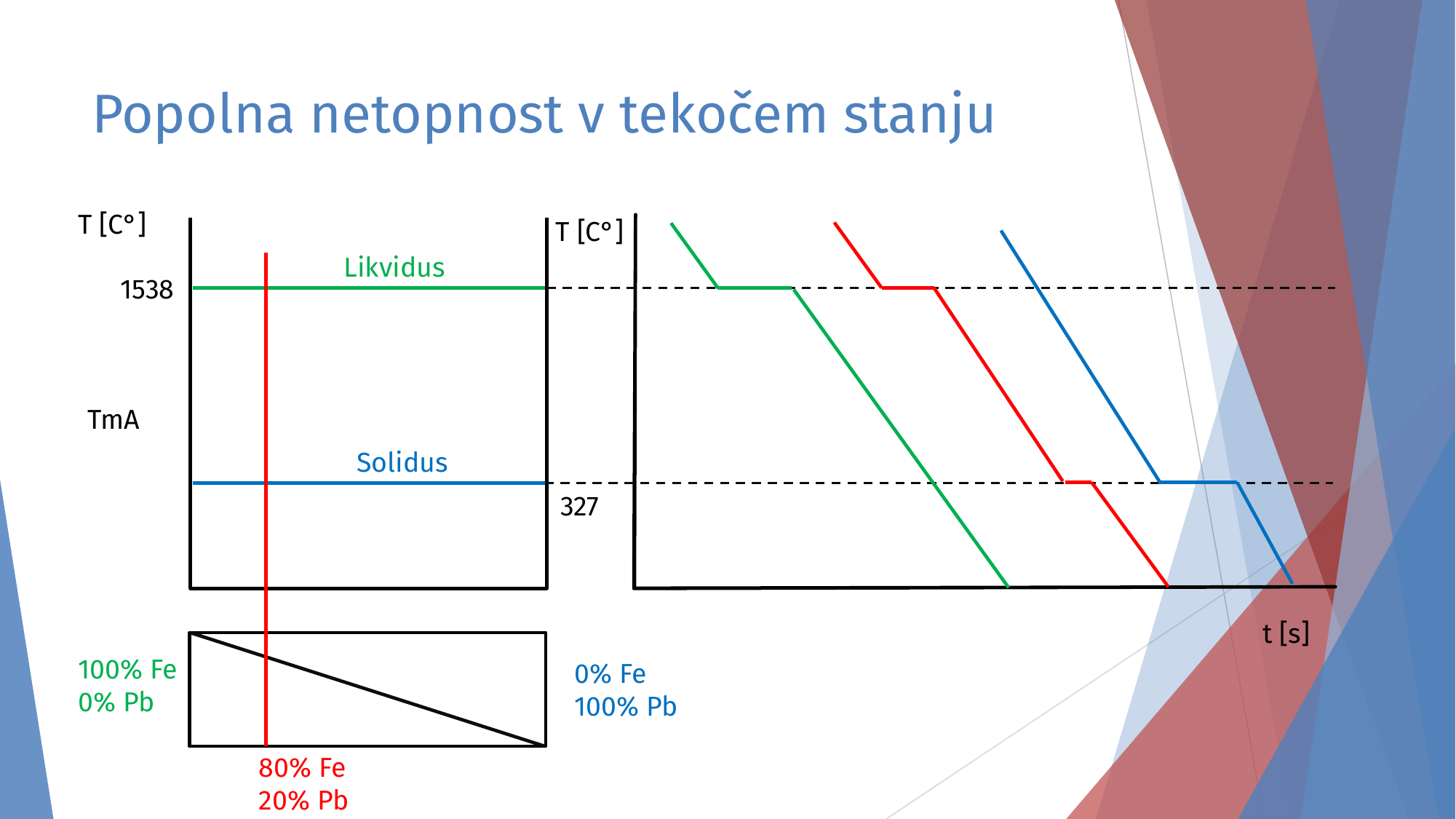

# Popolna netopnost v tekočem stanju

T [C°]

T [C°]

Likvidus
1538
TmA
Solidus
327
t [s]

100% Fe
0% Pb
0% Fe
100% Pb
80% Fe
20% Pb